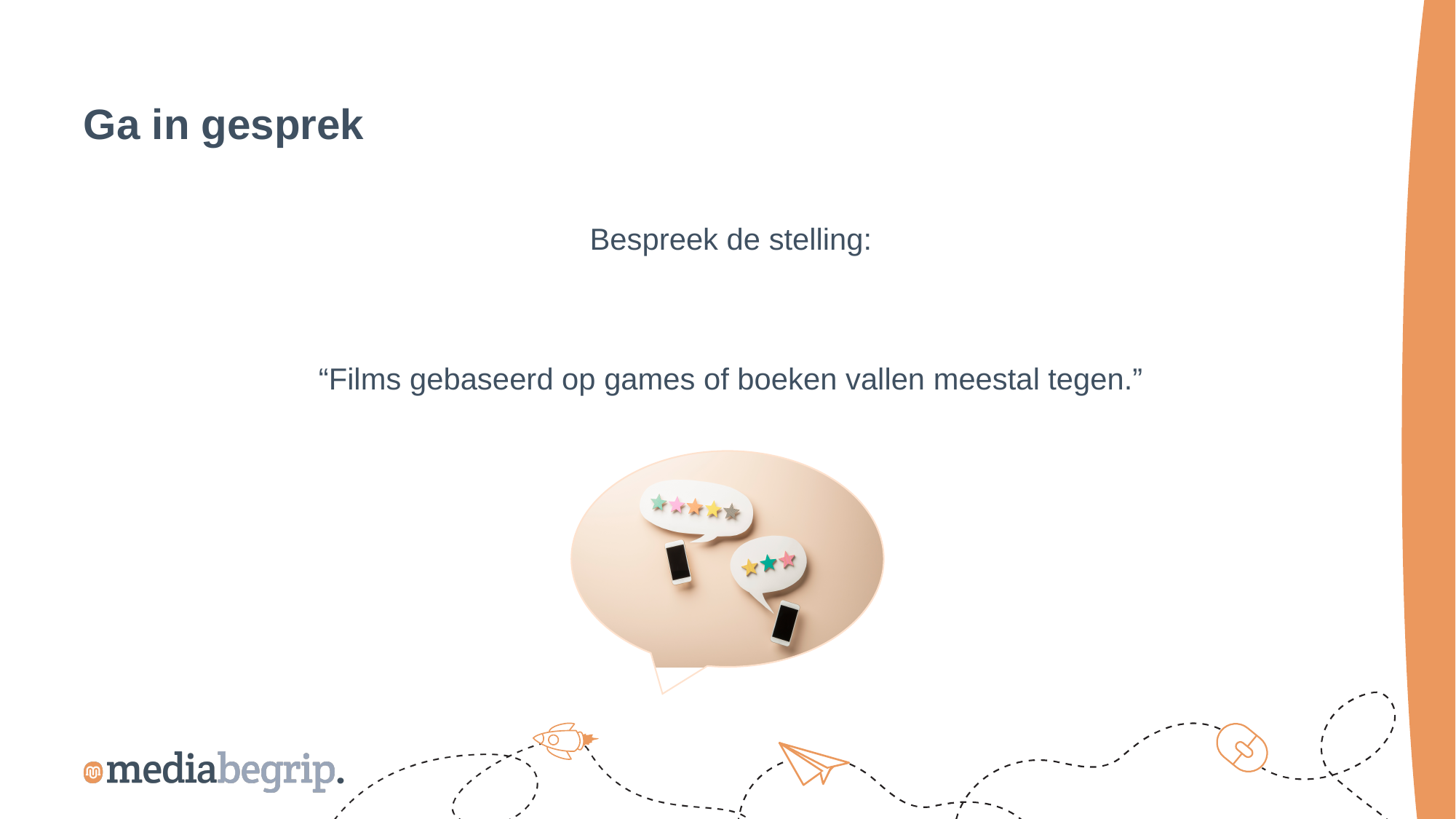

Ga in gesprek
Bespreek de stelling:

“Films gebaseerd op games of boeken vallen meestal tegen.”